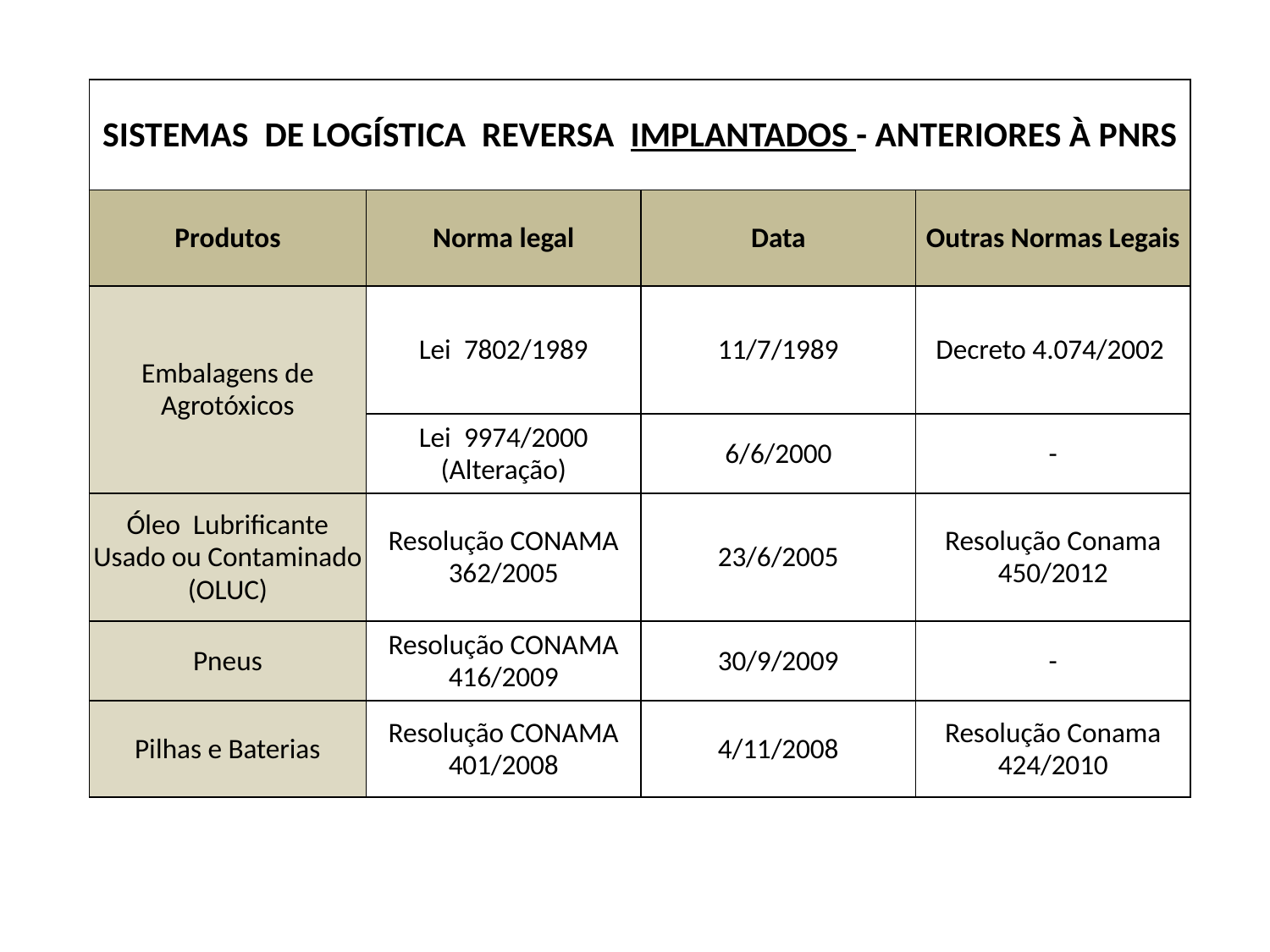

| SISTEMAS DE LOGÍSTICA REVERSA IMPLANTADOS - ANTERIORES À PNRS |  |  |  |
| --- | --- | --- | --- |
| Produtos | Norma legal | Data | Outras Normas Legais |
| Embalagens de Agrotóxicos | Lei 7802/1989 | 11/7/1989 | Decreto 4.074/2002 |
|  | Lei 9974/2000 (Alteração) | 6/6/2000 | - |
| Óleo Lubrificante Usado ou Contaminado (OLUC) | Resolução CONAMA 362/2005 | 23/6/2005 | Resolução Conama 450/2012 |
| Pneus | Resolução CONAMA 416/2009 | 30/9/2009 | - |
| Pilhas e Baterias | Resolução CONAMA 401/2008 | 4/11/2008 | Resolução Conama 424/2010 |